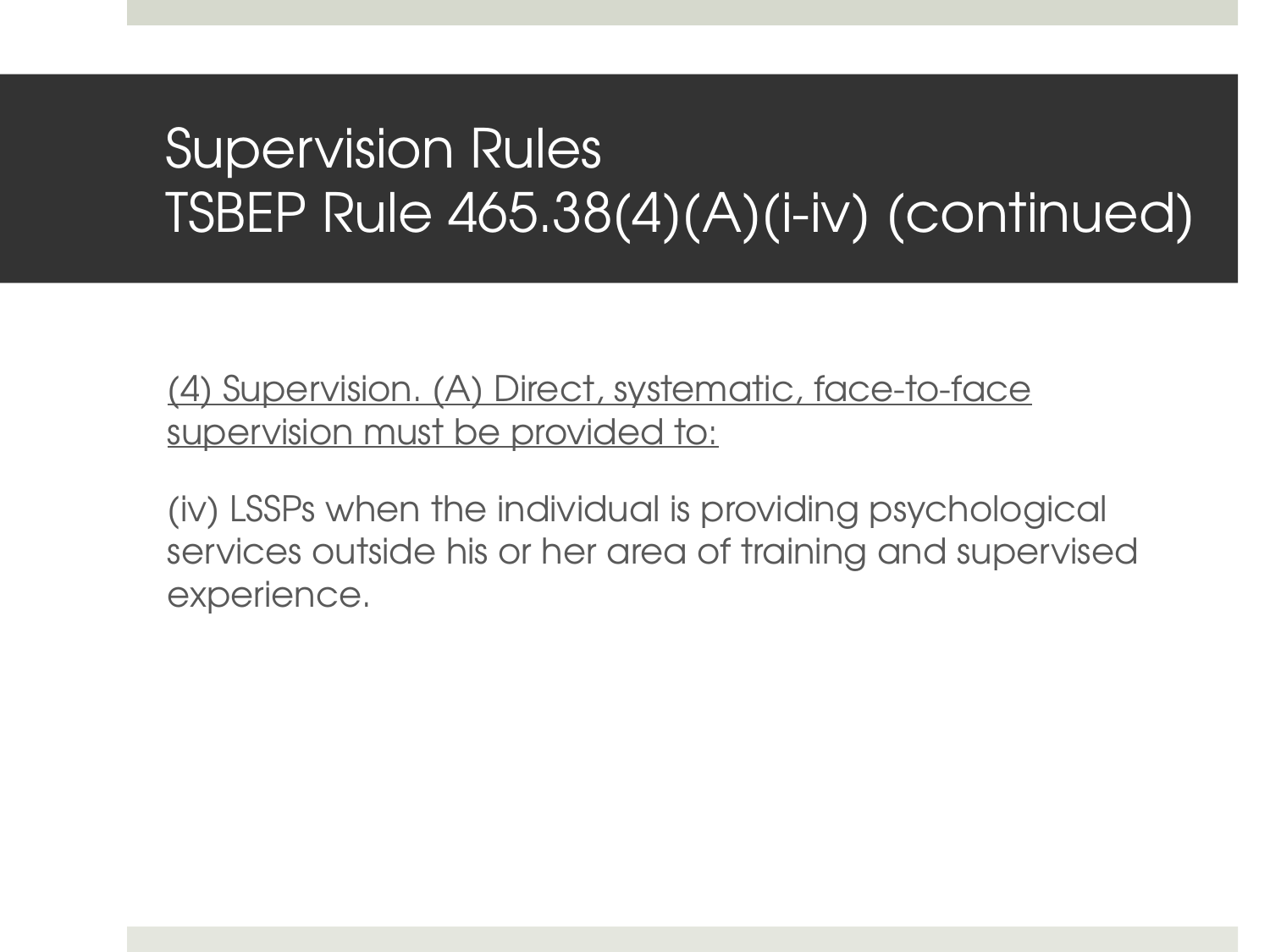

# Supervision Rules TSBEP Rule 465.38(4)(A)(i-iv) (continued)
(4) Supervision. (A) Direct, systematic, face-to-face supervision must be provided to:
(iv) LSSPs when the individual is providing psychological services outside his or her area of training and supervised experience.